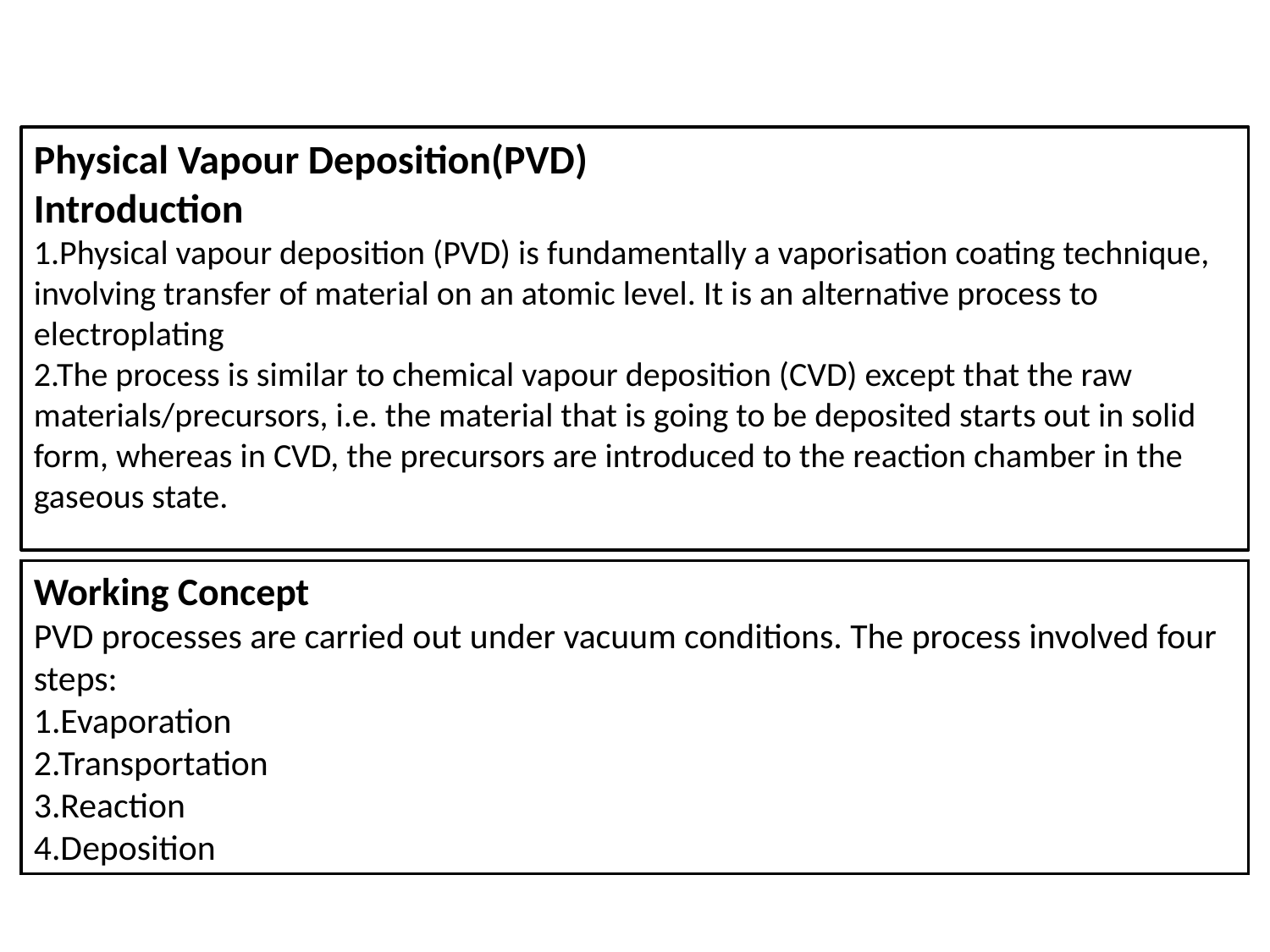

# Physical Vapour Deposition(PVD) Introduction 1.Physical vapour deposition (PVD) is fundamentally a vaporisation coating technique, involving transfer of material on an atomic level. It is an alternative process to electroplating 2.The process is similar to chemical vapour deposition (CVD) except that the raw materials/precursors, i.e. the material that is going to be deposited starts out in solid form, whereas in CVD, the precursors are introduced to the reaction chamber in the gaseous state.
Working Concept
PVD processes are carried out under vacuum conditions. The process involved four steps:
1.Evaporation
2.Transportation
3.Reaction
4.Deposition